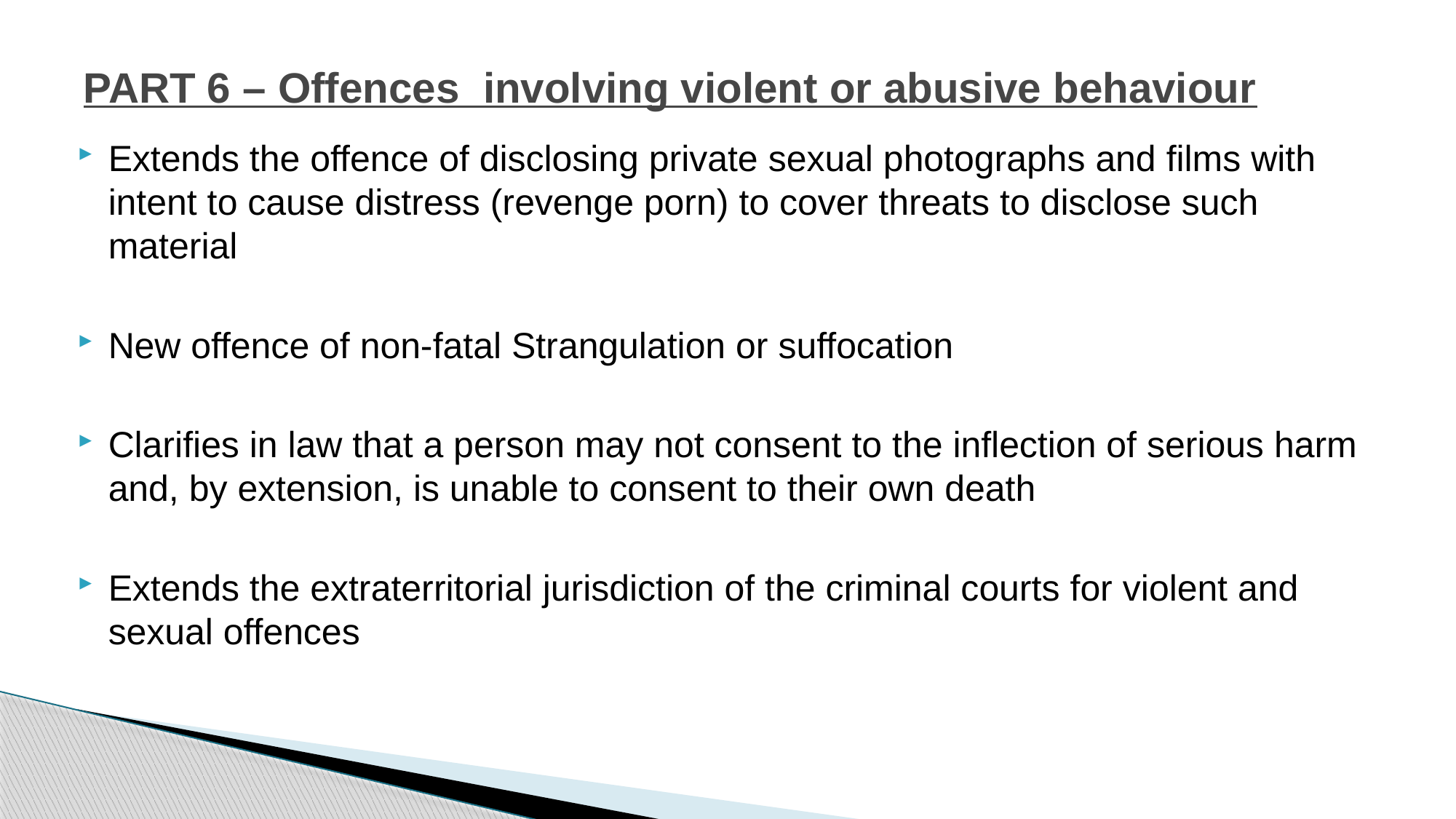

# PART 6 – Offences  involving violent or abusive behaviour
Extends the offence of disclosing private sexual photographs and films with intent to cause distress (revenge porn) to cover threats to disclose such material

New offence of non-fatal Strangulation or suffocation

Clarifies in law that a person may not consent to the inflection of serious harm and, by extension, is unable to consent to their own death

Extends the extraterritorial jurisdiction of the criminal courts for violent and sexual offences